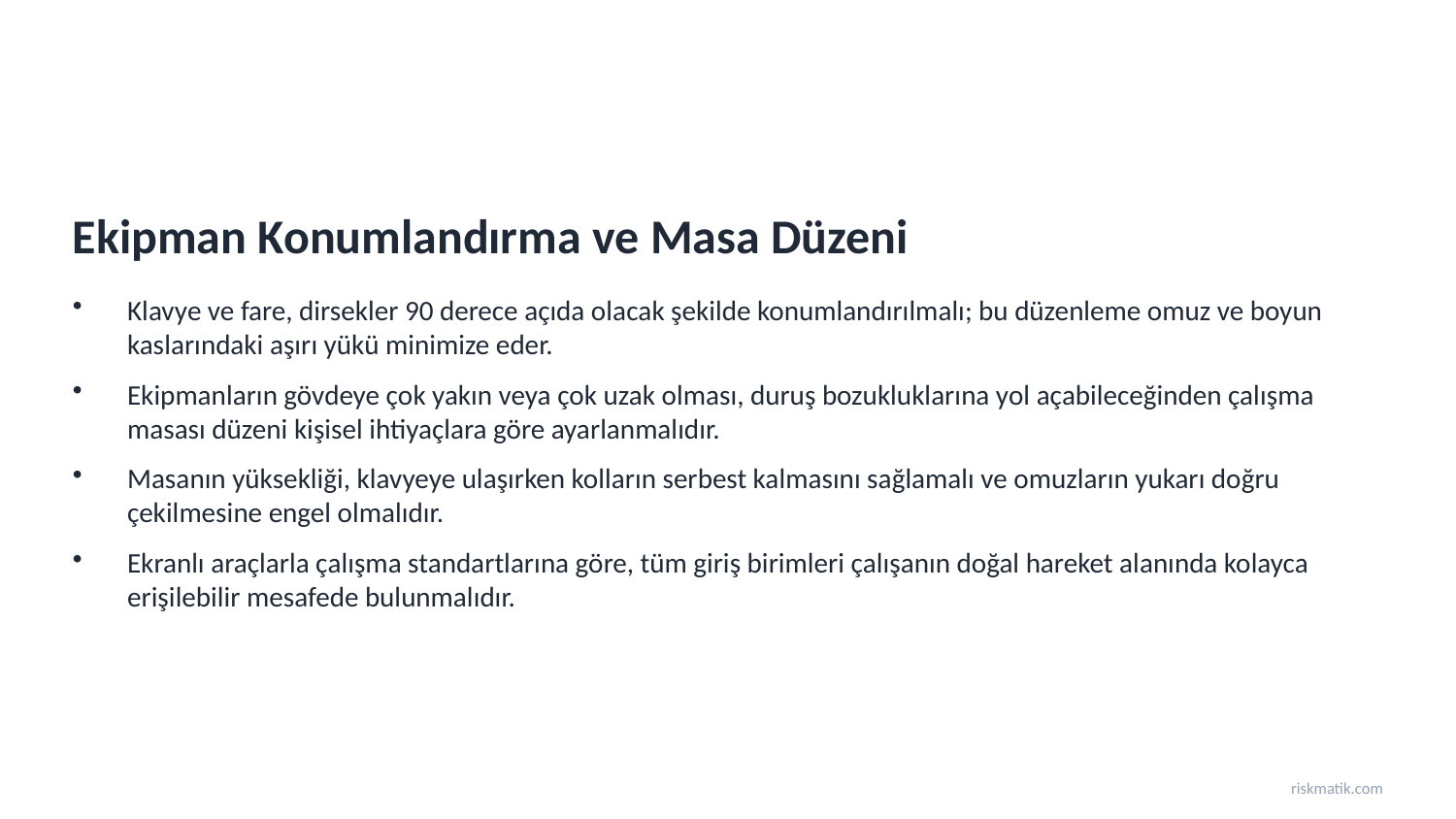

Ekipman Konumlandırma ve Masa Düzeni
Klavye ve fare, dirsekler 90 derece açıda olacak şekilde konumlandırılmalı; bu düzenleme omuz ve boyun kaslarındaki aşırı yükü minimize eder.
Ekipmanların gövdeye çok yakın veya çok uzak olması, duruş bozukluklarına yol açabileceğinden çalışma masası düzeni kişisel ihtiyaçlara göre ayarlanmalıdır.
Masanın yüksekliği, klavyeye ulaşırken kolların serbest kalmasını sağlamalı ve omuzların yukarı doğru çekilmesine engel olmalıdır.
Ekranlı araçlarla çalışma standartlarına göre, tüm giriş birimleri çalışanın doğal hareket alanında kolayca erişilebilir mesafede bulunmalıdır.
riskmatik.com